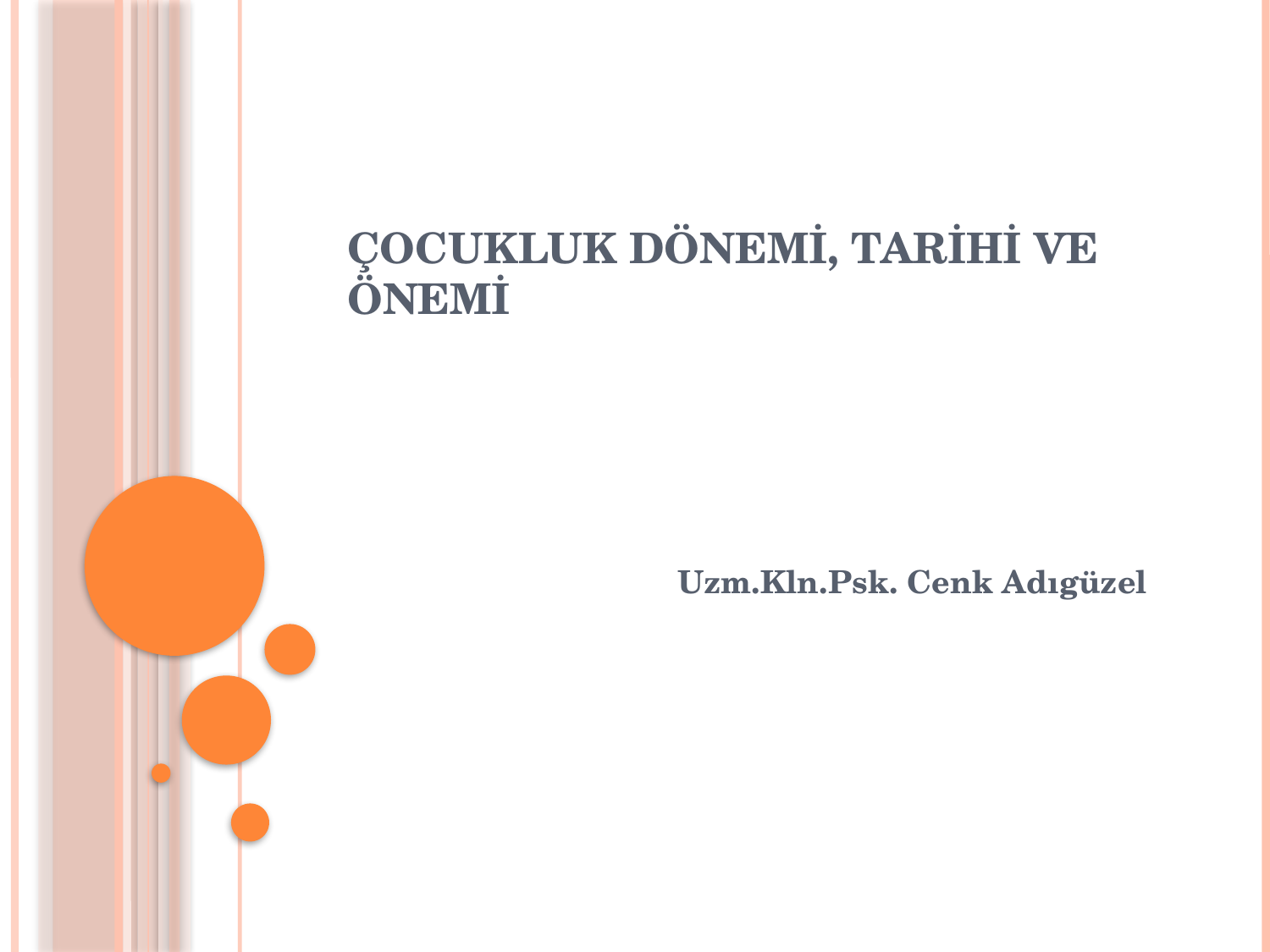

# ÇOCUKLUK DÖNEMİ, TARİHİ VE ÖNEMİ
Uzm.Kln.Psk. Cenk Adıgüzel